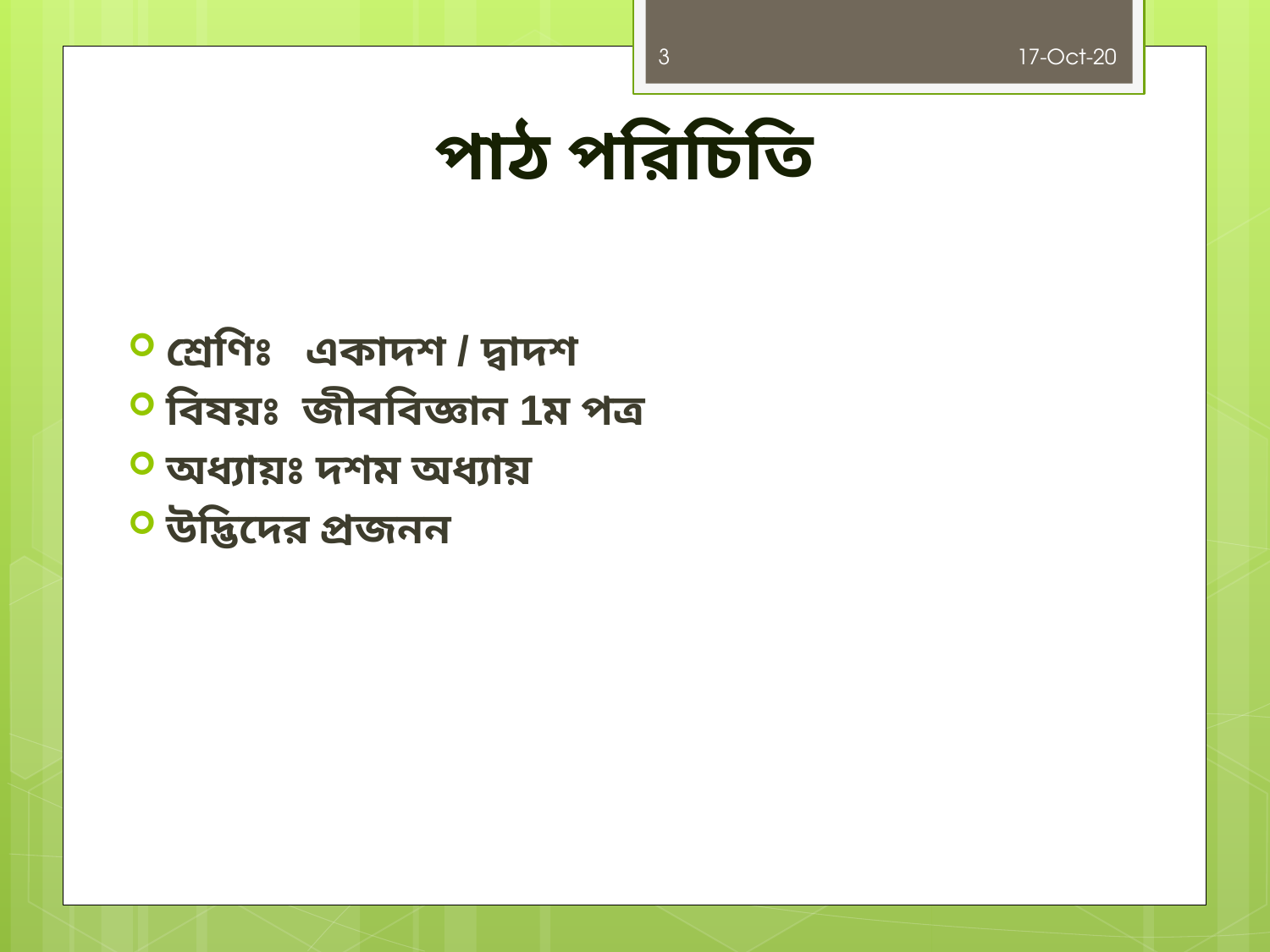

3
17-Oct-20
# পাঠ পরিচিতি
শ্রেণিঃ   একাদশ / দ্বাদশ
বিষয়ঃ  জীববিজ্ঞান 1ম পত্র
অধ্যায়ঃ দশম অধ্যায়
উদ্ভিদের প্রজনন